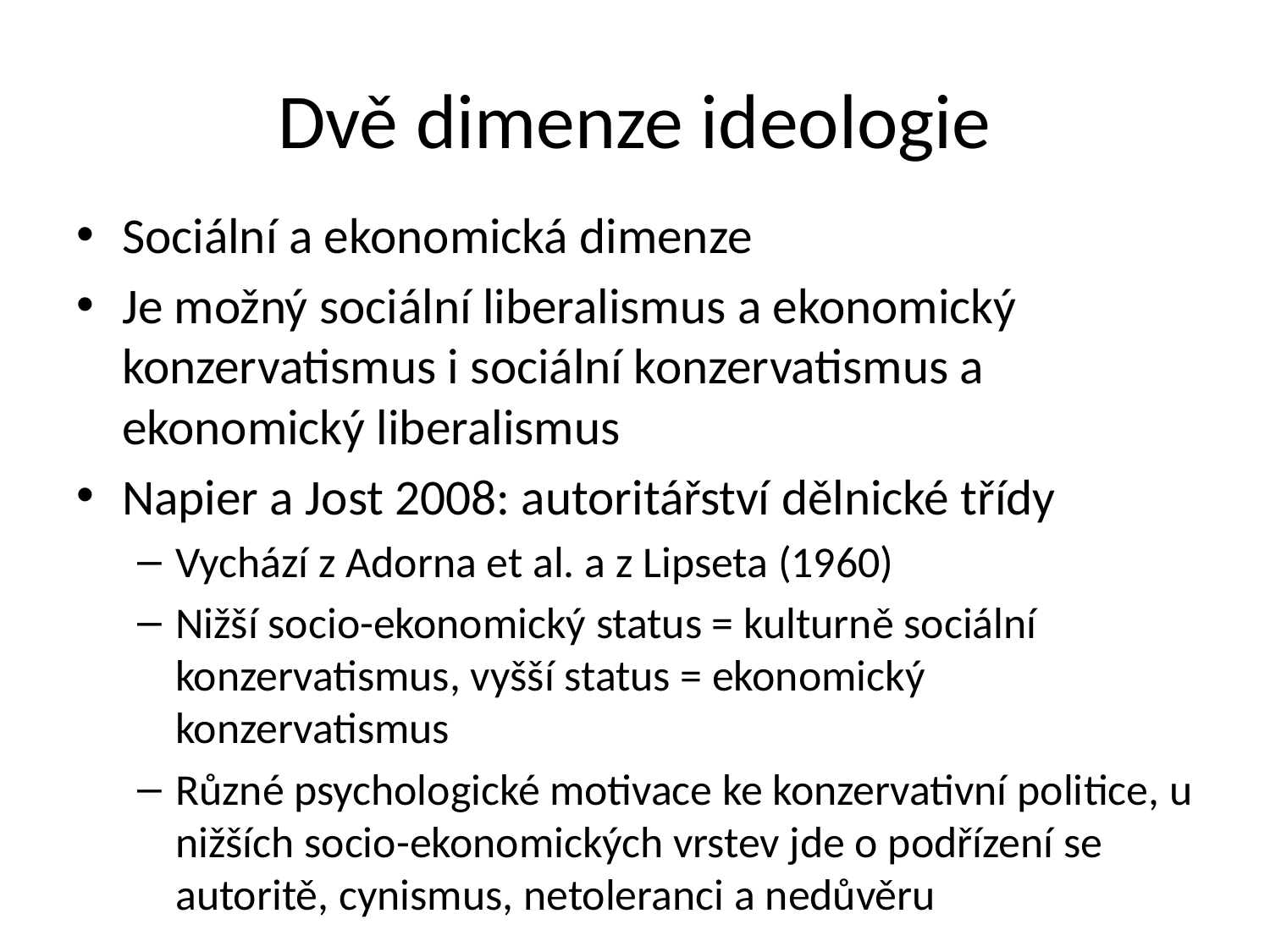

# Dvě dimenze ideologie
Sociální a ekonomická dimenze
Je možný sociální liberalismus a ekonomický konzervatismus i sociální konzervatismus a ekonomický liberalismus
Napier a Jost 2008: autoritářství dělnické třídy
Vychází z Adorna et al. a z Lipseta (1960)
Nižší socio-ekonomický status = kulturně sociální konzervatismus, vyšší status = ekonomický konzervatismus
Různé psychologické motivace ke konzervativní politice, u nižších socio-ekonomických vrstev jde o podřízení se autoritě, cynismus, netoleranci a nedůvěru